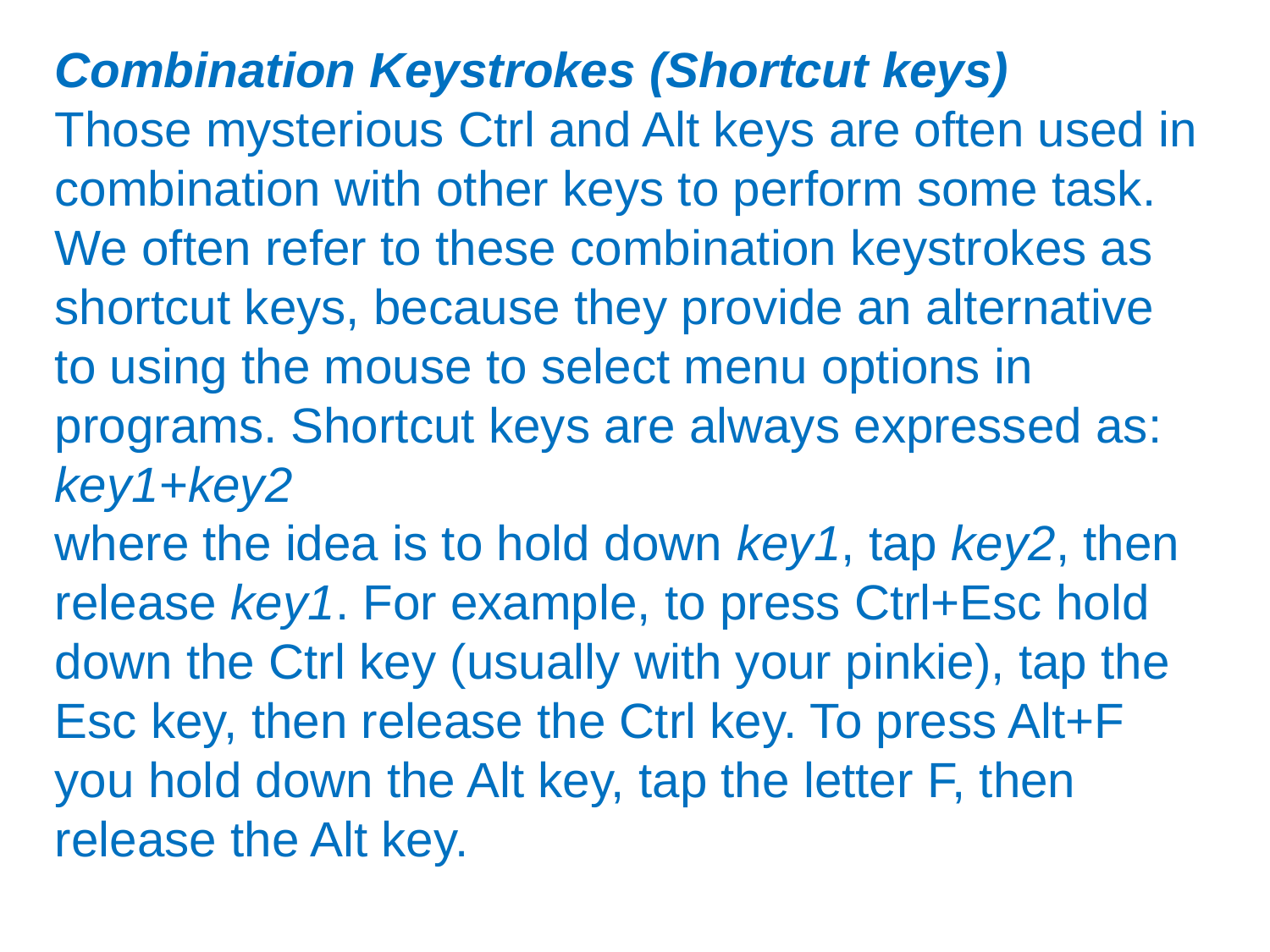

Combination Keystrokes (Shortcut keys)
Those mysterious Ctrl and Alt keys are often used in combination with other keys to perform some task. We often refer to these combination keystrokes as shortcut keys, because they provide an alternative to using the mouse to select menu options in programs. Shortcut keys are always expressed as:
key1+key2
where the idea is to hold down key1, tap key2, then release key1. For example, to press Ctrl+Esc hold down the Ctrl key (usually with your pinkie), tap the Esc key, then release the Ctrl key. To press Alt+F you hold down the Alt key, tap the letter F, then release the Alt key.